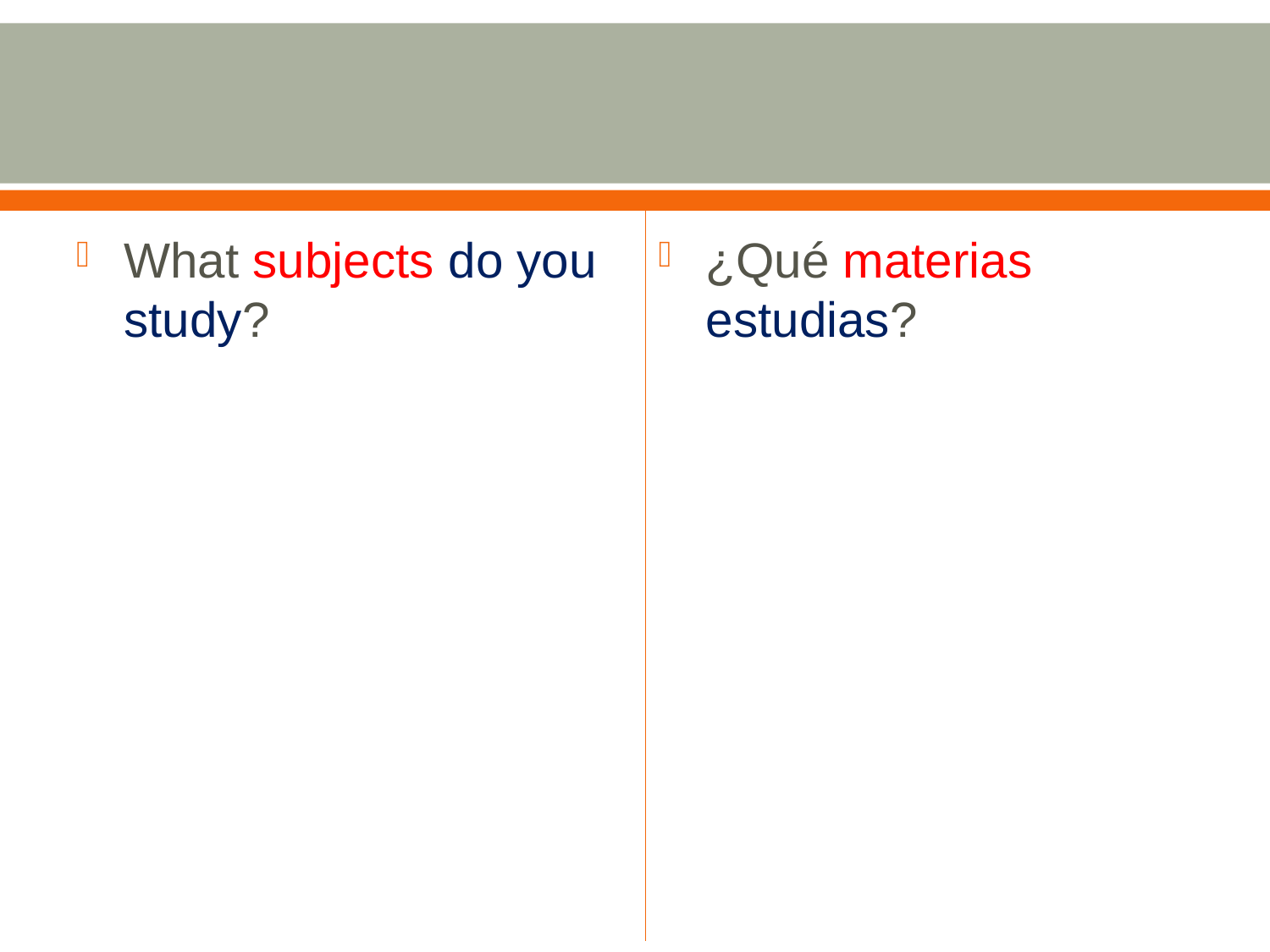

#
What subjects do you study?

¿Qué materias estudias?